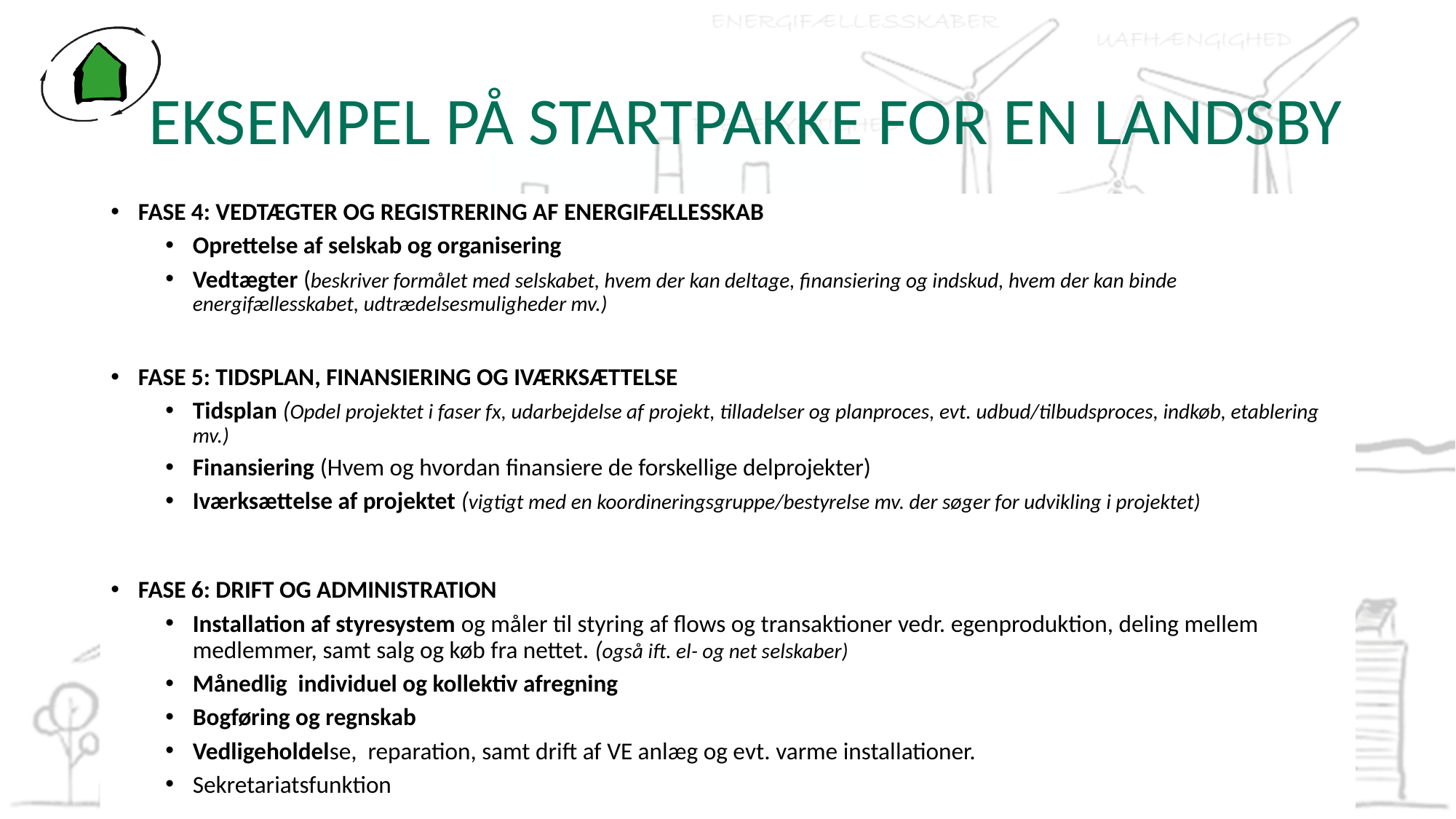

# EKSEMPEL PÅ STARTPAKKE FOR EN LANDSBY
FASE 4: VEDTÆGTER OG REGISTRERING AF ENERGIFÆLLESSKAB
Oprettelse af selskab og organisering
Vedtægter (beskriver formålet med selskabet, hvem der kan deltage, finansiering og indskud, hvem der kan binde energifællesskabet, udtrædelsesmuligheder mv.)

FASE 5: TIDSPLAN, FINANSIERING OG IVÆRKSÆTTELSE
Tidsplan (Opdel projektet i faser fx, udarbejdelse af projekt, tilladelser og planproces, evt. udbud/tilbudsproces, indkøb, etablering mv.)
Finansiering (Hvem og hvordan finansiere de forskellige delprojekter)
Iværksættelse af projektet (vigtigt med en koordineringsgruppe/bestyrelse mv. der søger for udvikling i projektet)

FASE 6: DRIFT OG ADMINISTRATION
Installation af styresystem og måler til styring af flows og transaktioner vedr. egenproduktion, deling mellem medlemmer, samt salg og køb fra nettet. (også ift. el- og net selskaber)
Månedlig  individuel og kollektiv afregning
Bogføring og regnskab
Vedligeholdelse,  reparation, samt drift af VE anlæg og evt. varme installationer.
Sekretariatsfunktion